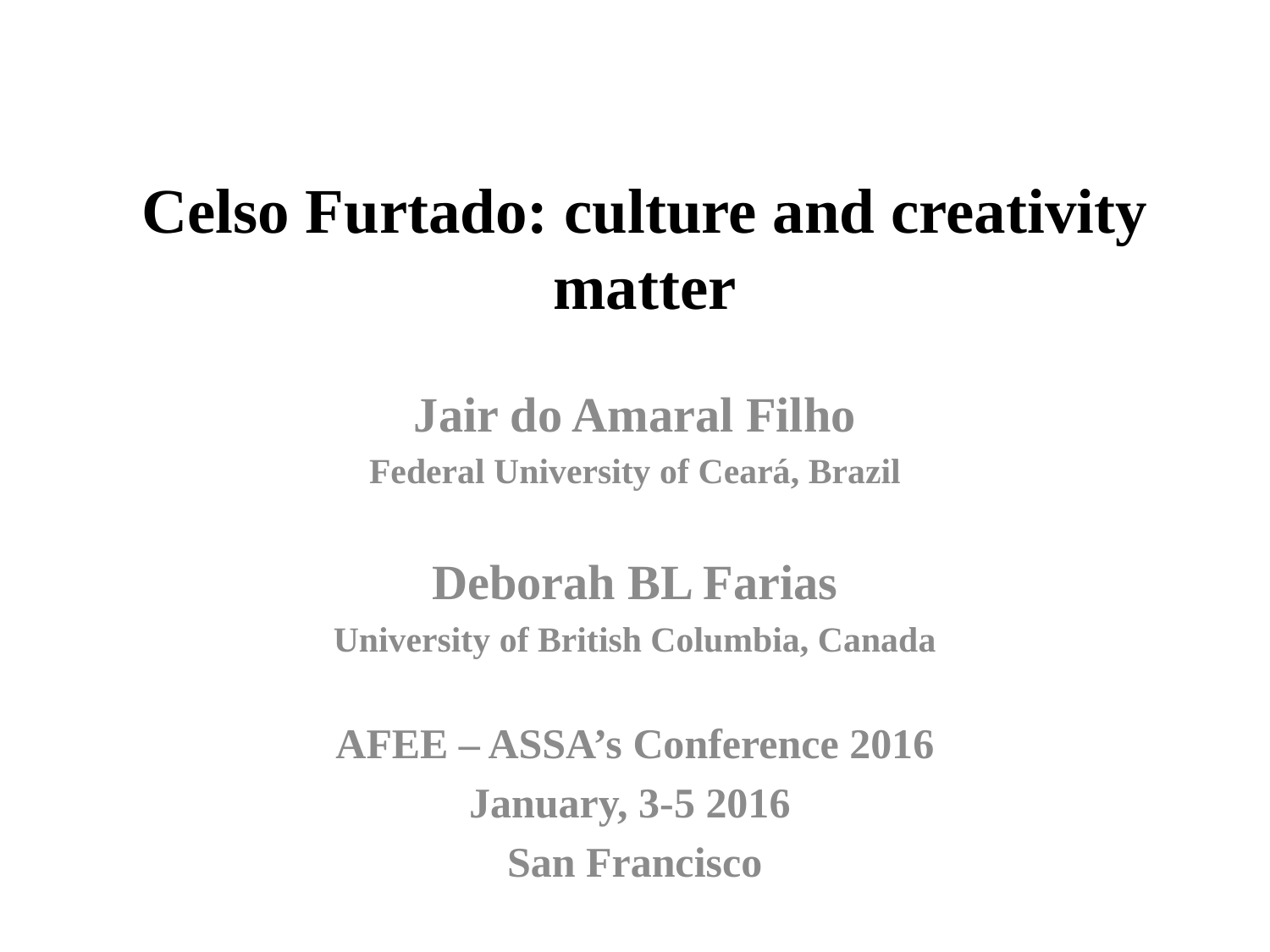

# Celso Furtado: culture and creativity matter
Jair do Amaral Filho
Federal University of Ceará, Brazil

Deborah BL Farias
University of British Columbia, Canada

AFEE – ASSA’s Conference 2016
January, 3-5 2016
San Francisco